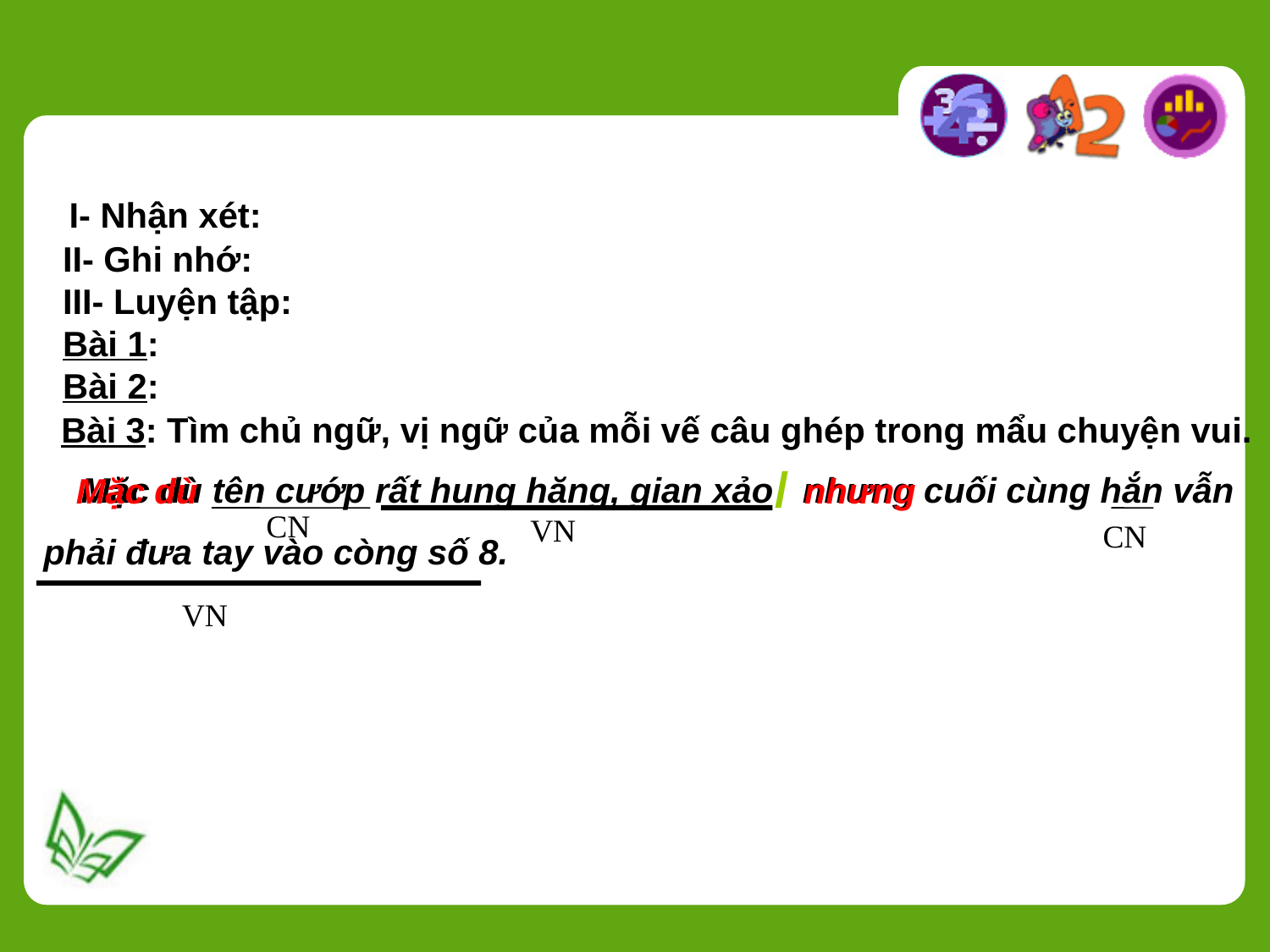

I- Nhận xét:
   II- Ghi nhớ:
   III- Luyện tập:
   Bài 1:
   Bài 2:

     Bài 3: Tìm chủ ngữ, vị ngữ của mỗi vế câu ghép trong mẩu chuyện vui.
/
    Mặc dù tên cướp rất hung hăng, gian xảo   nhưng cuối cùng hắn vẫn
 phải đưa tay vào còng số 8.
Mặc dù
  nhưng
CN
VN

CN

VN